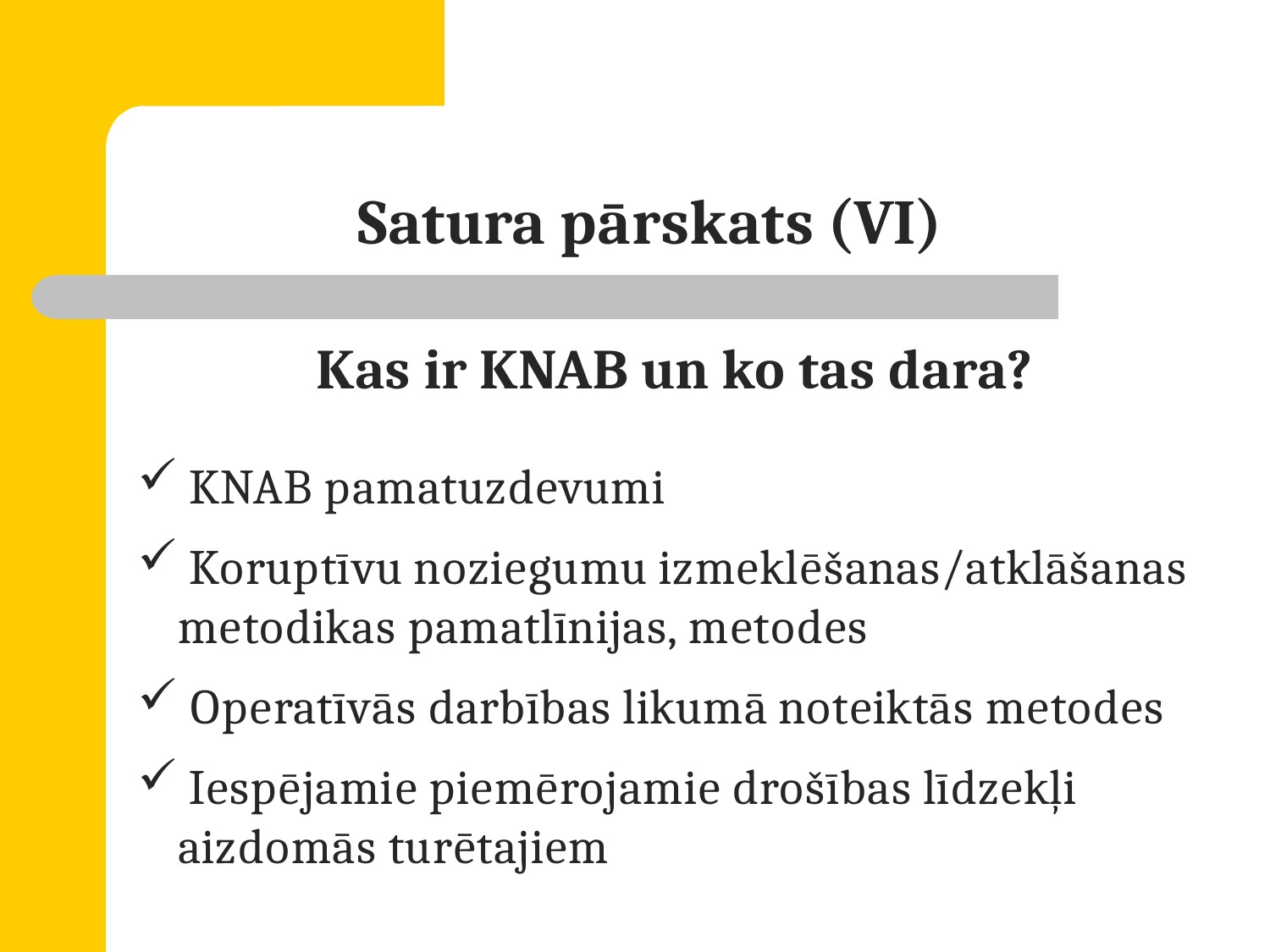

# Satura pārskats (VI)
Kas ir KNAB un ko tas dara?

 KNAB pamatuzdevumi
 Koruptīvu noziegumu izmeklēšanas/atklāšanas  metodikas pamatlīnijas, metodes
 Operatīvās darbības likumā noteiktās metodes
 Iespējamie piemērojamie drošības līdzekļi aizdomās turētajiem